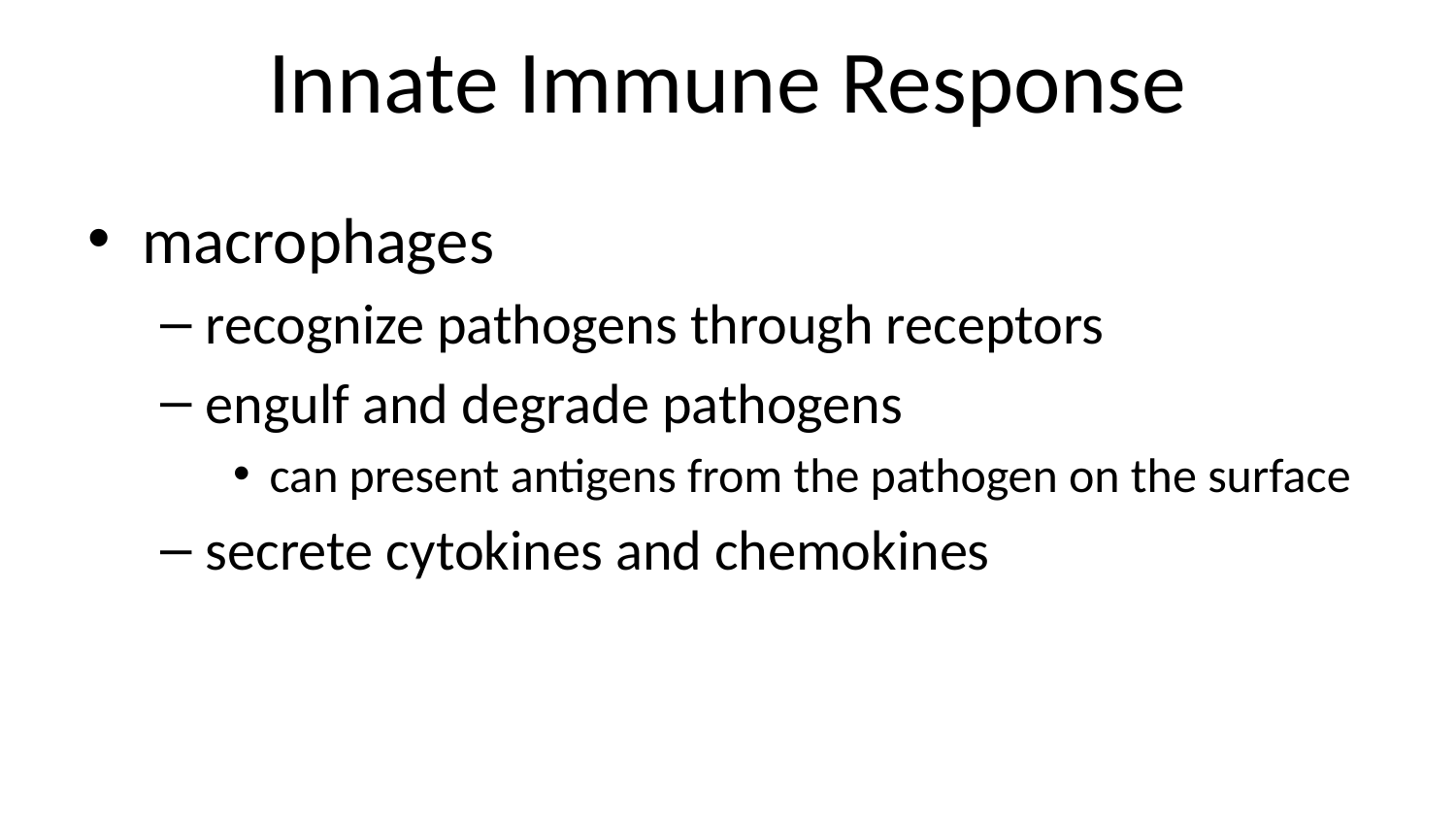

# Innate Immune Response
macrophages
recognize pathogens through receptors
engulf and degrade pathogens
can present antigens from the pathogen on the surface
secrete cytokines and chemokines